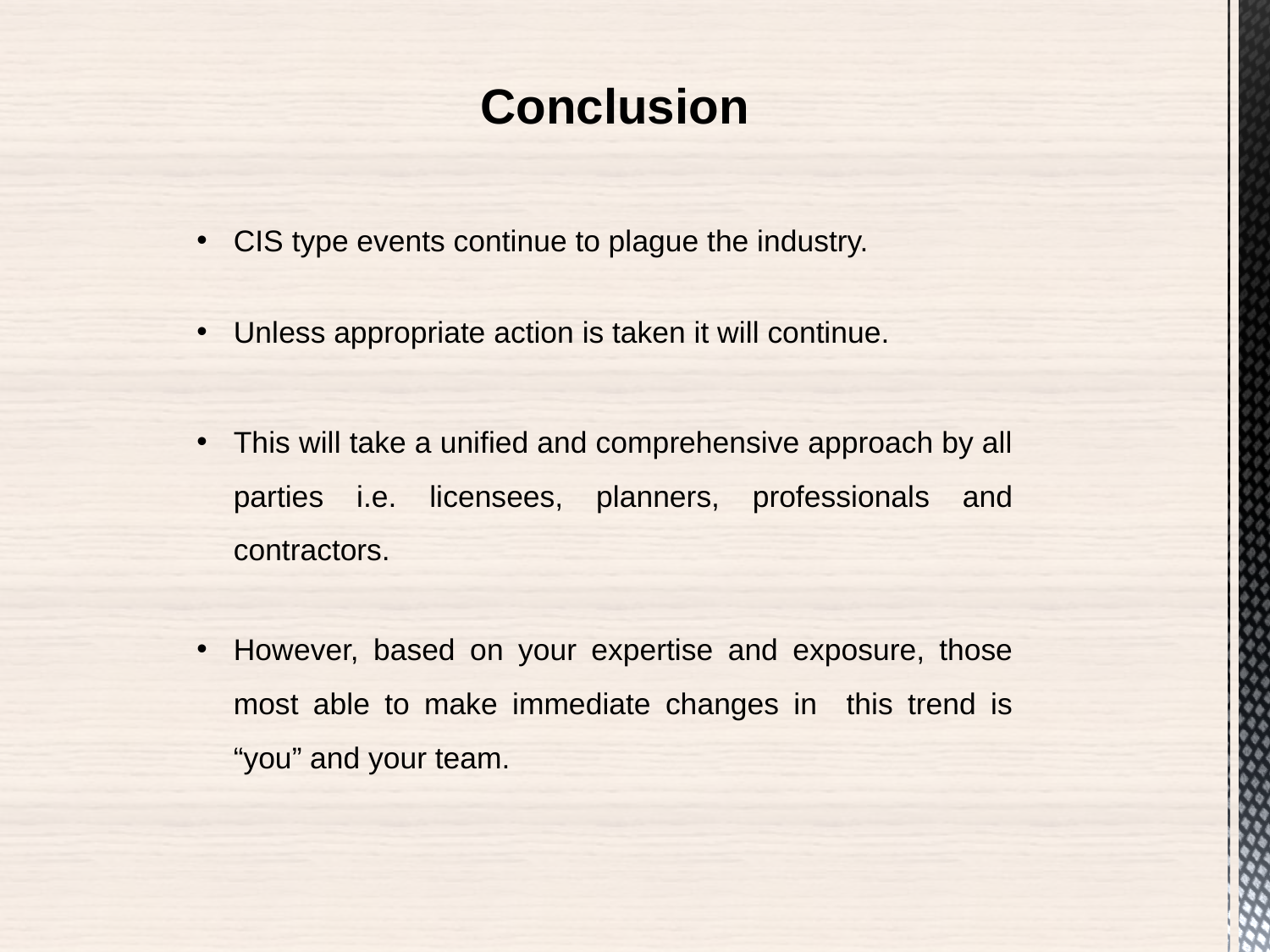

# Conclusion
CIS type events continue to plague the industry.

Unless appropriate action is taken it will continue.

This will take a unified and comprehensive approach by all parties i.e. licensees, planners, professionals and contractors.

However, based on your expertise and exposure, those most able to make immediate changes in  this trend is “you” and your team.